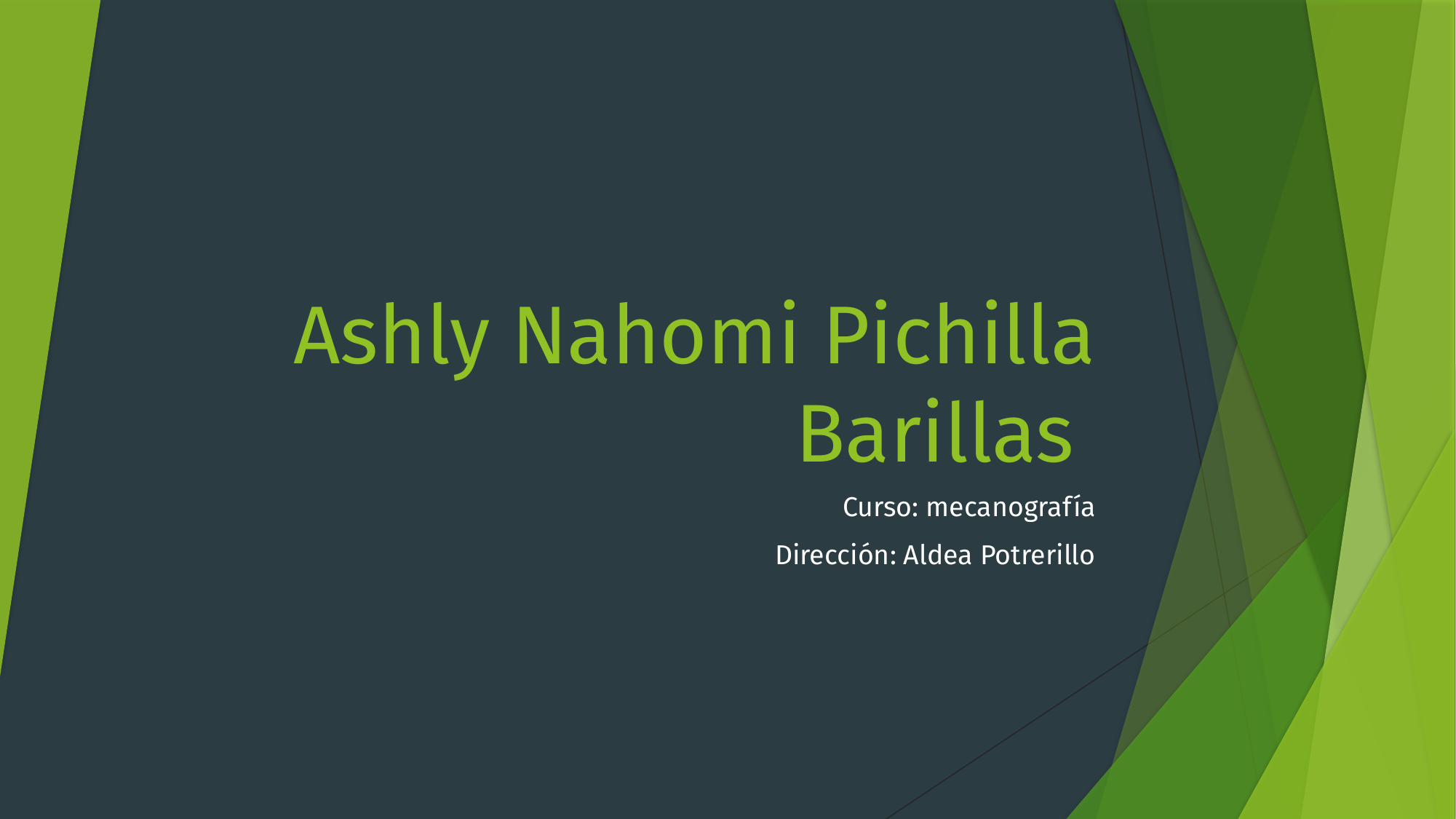

# Ashly Nahomi Pichilla Barillas
Curso: mecanografía
Dirección: Aldea Potrerillo